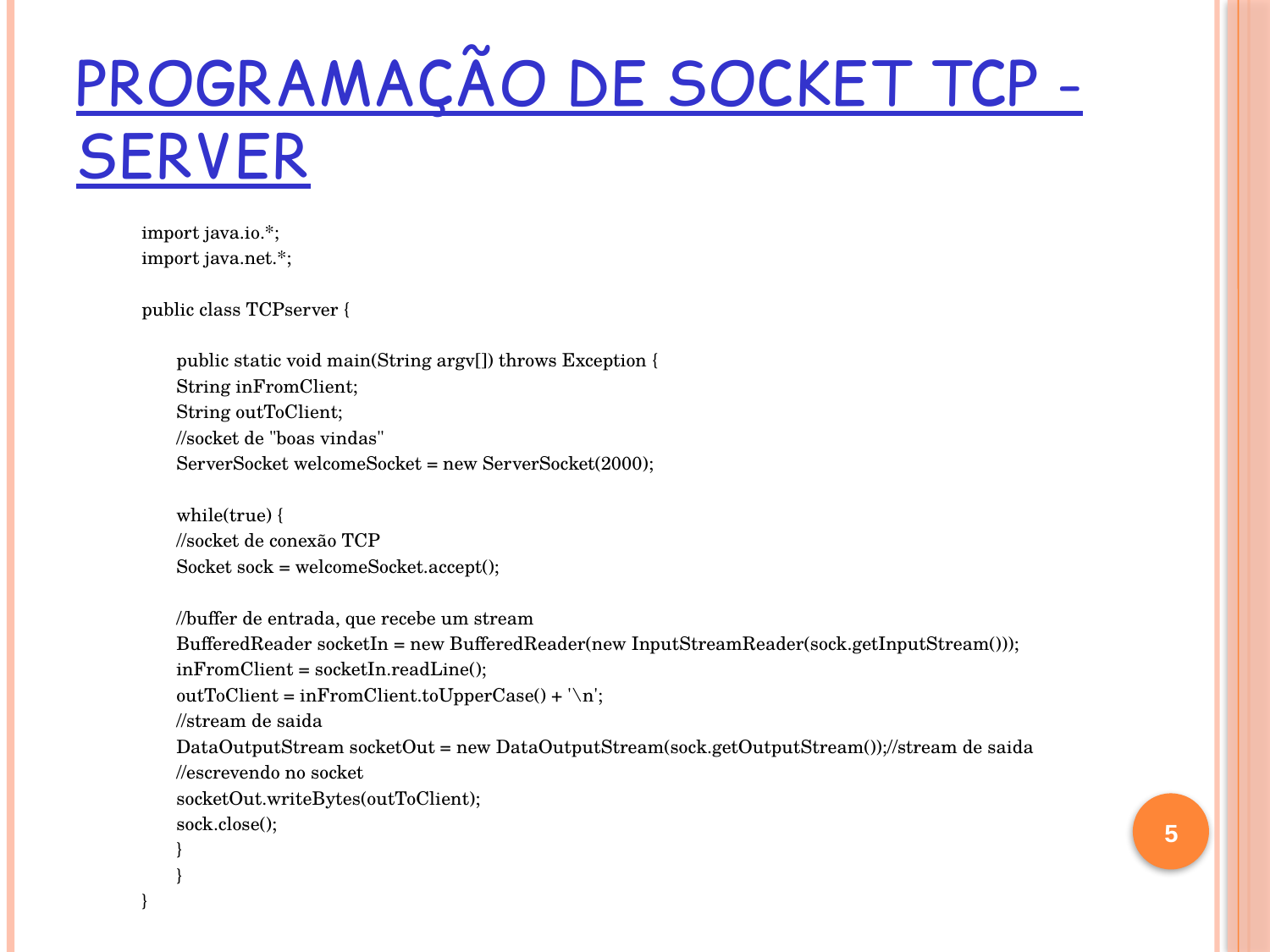

# Programação de Socket TCP - Server
import java.io.*;
import java.net.*;

public class TCPserver {

	public static void main(String argv[]) throws Exception {
		String inFromClient;
		String outToClient;
		//socket de "boas vindas"
		ServerSocket welcomeSocket = new ServerSocket(2000);

		while(true) {
		//socket de conexão TCP
		Socket sock = welcomeSocket.accept();

		//buffer de entrada, que recebe um stream
		BufferedReader socketIn = new BufferedReader(new InputStreamReader(sock.getInputStream()));
		inFromClient = socketIn.readLine();
		outToClient = inFromClient.toUpperCase() + '\n';
		//stream de saida
		DataOutputStream socketOut = new DataOutputStream(sock.getOutputStream());//stream de saida
		//escrevendo no socket
		socketOut.writeBytes(outToClient);
		sock.close();
		}
	}
}
5